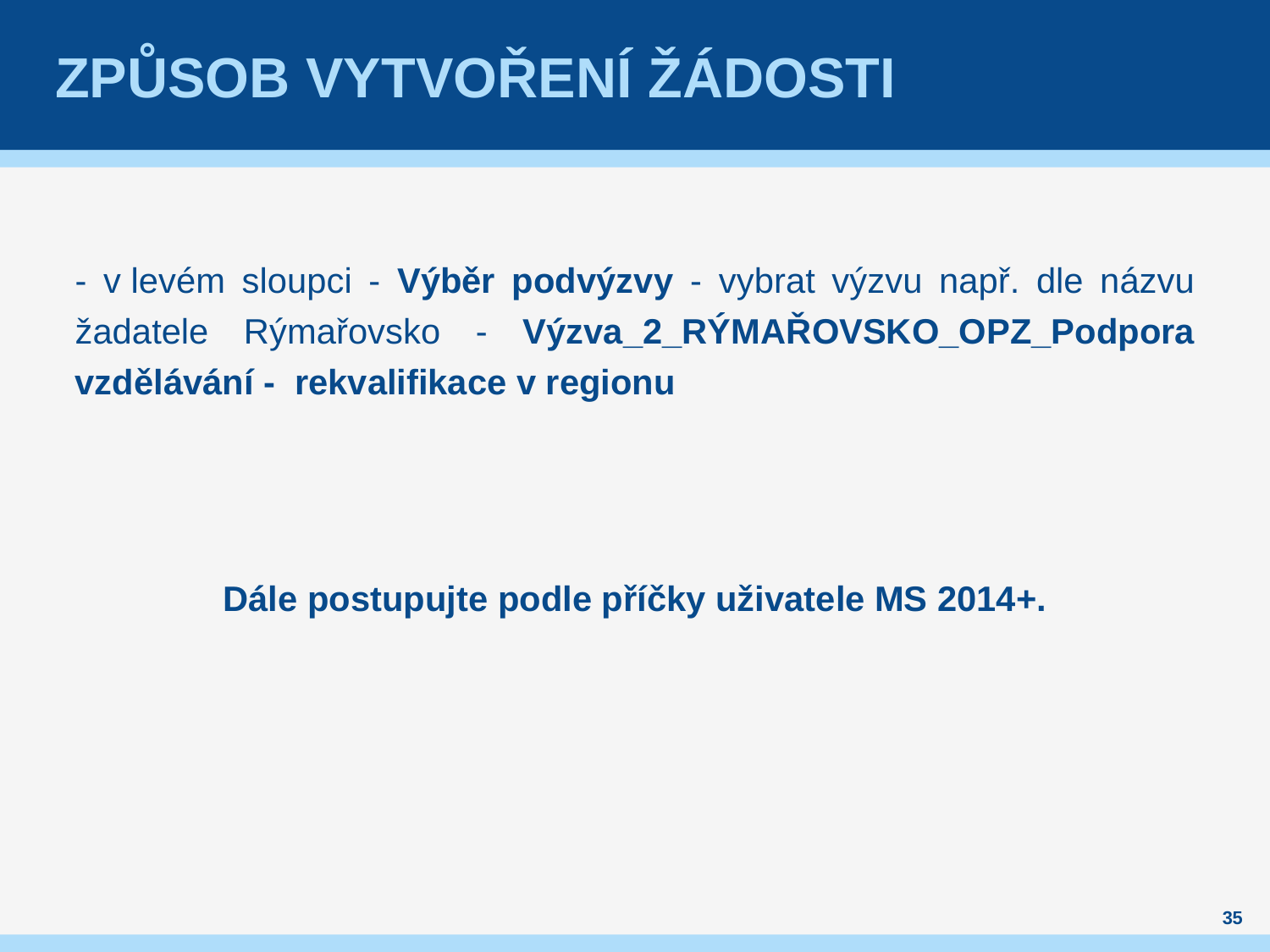

# Způsob vytvoření žádosti
- v levém sloupci - Výběr podvýzvy - vybrat výzvu např. dle názvu žadatele Rýmařovsko - Výzva_2_RÝMAŘOVSKO_OPZ_Podpora vzdělávání -  rekvalifikace v regionu

Dále postupujte podle příčky uživatele MS 2014+.

35